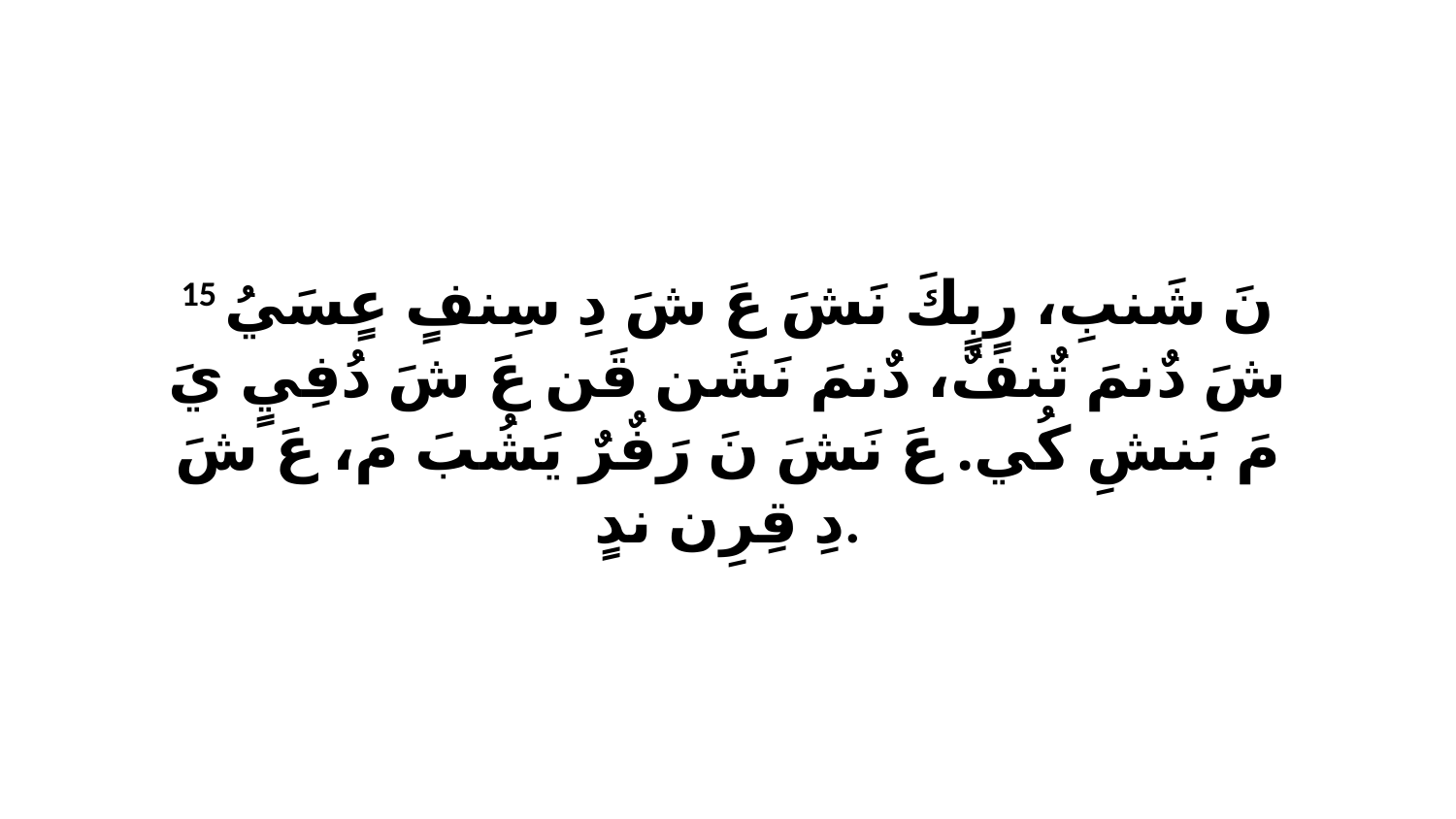

15 نَ شَنبِ، رٍبٍكَ نَشَ عَ شَ دِ سِنفٍ عٍسَيُ شَ دٌنمَ تٌنفٌ، دٌنمَ نَشَن قَن عَ شَ دُفِيٍ يَ مَ بَنشِ كُي. عَ نَشَ نَ رَفٌرٌ يَشُبَ مَ، عَ شَ دِ قِرِن ندٍ.